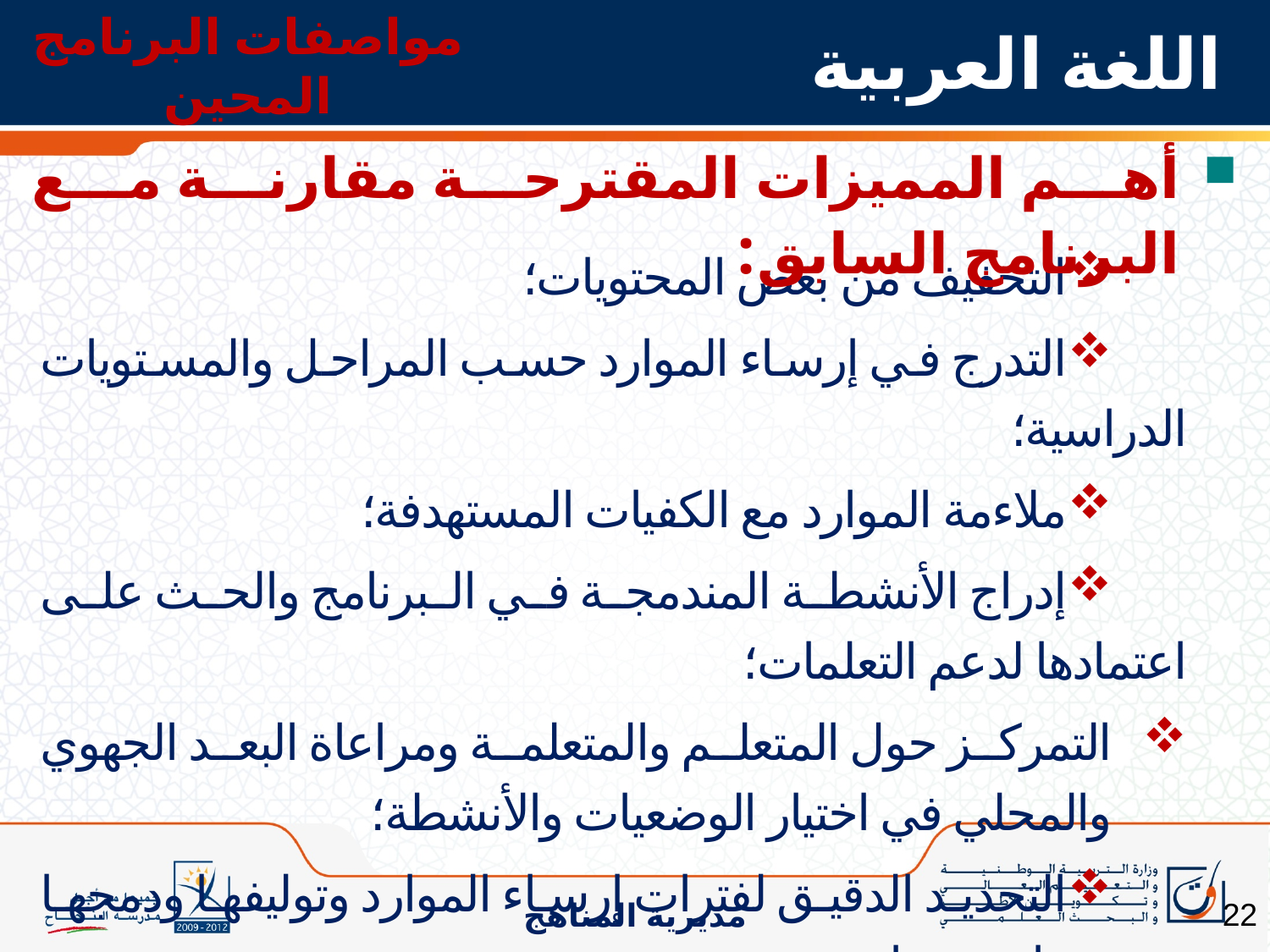

مواصفات البرنامج المحين
# اللغة العربية
أهم المميزات المقترحة مقارنة مع البرنامج السابق:
التخفيف من بعض المحتويات؛
التدرج في إرساء الموارد حسب المراحل والمستويات الدراسية؛
ملاءمة الموارد مع الكفيات المستهدفة؛
إدراج الأنشطة المندمجة في البرنامج والحث على اعتمادها لدعم التعلمات؛
التمركز حول المتعلم والمتعلمة ومراعاة البعد الجهوي والمحلي في اختيار الوضعيات والأنشطة؛
التحديد الدقيق لفترات إرساء الموارد وتوليفها ودمجها وتقويمها ودعمها.
22
مديرية المناهج